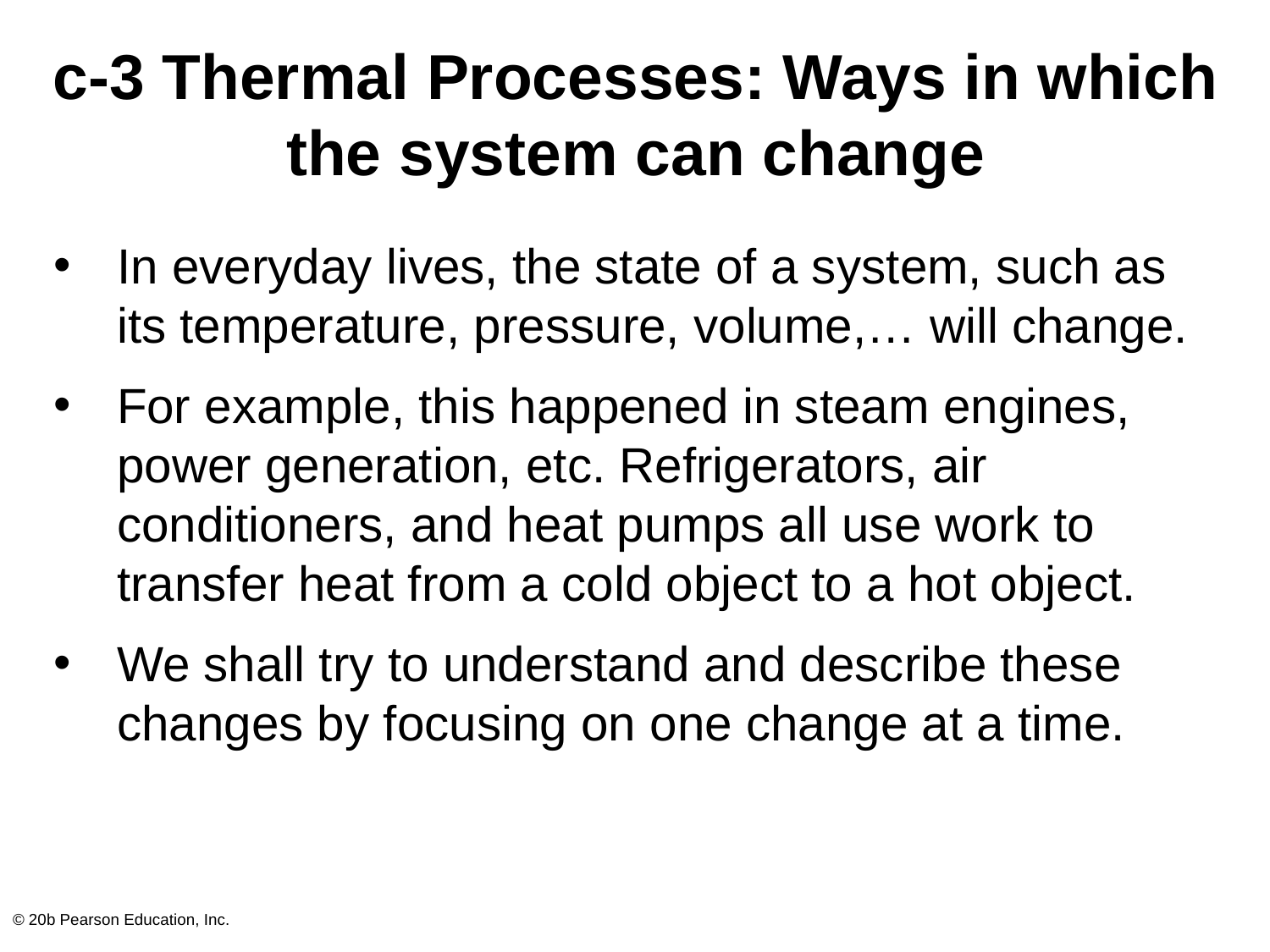

# c-3 Thermal Processes: Ways in which the system can change
In everyday lives, the state of a system, such as its temperature, pressure, volume,… will change.
For example, this happened in steam engines, power generation, etc. Refrigerators, air conditioners, and heat pumps all use work to transfer heat from a cold object to a hot object.
We shall try to understand and describe these changes by focusing on one change at a time.
© 20b Pearson Education, Inc.